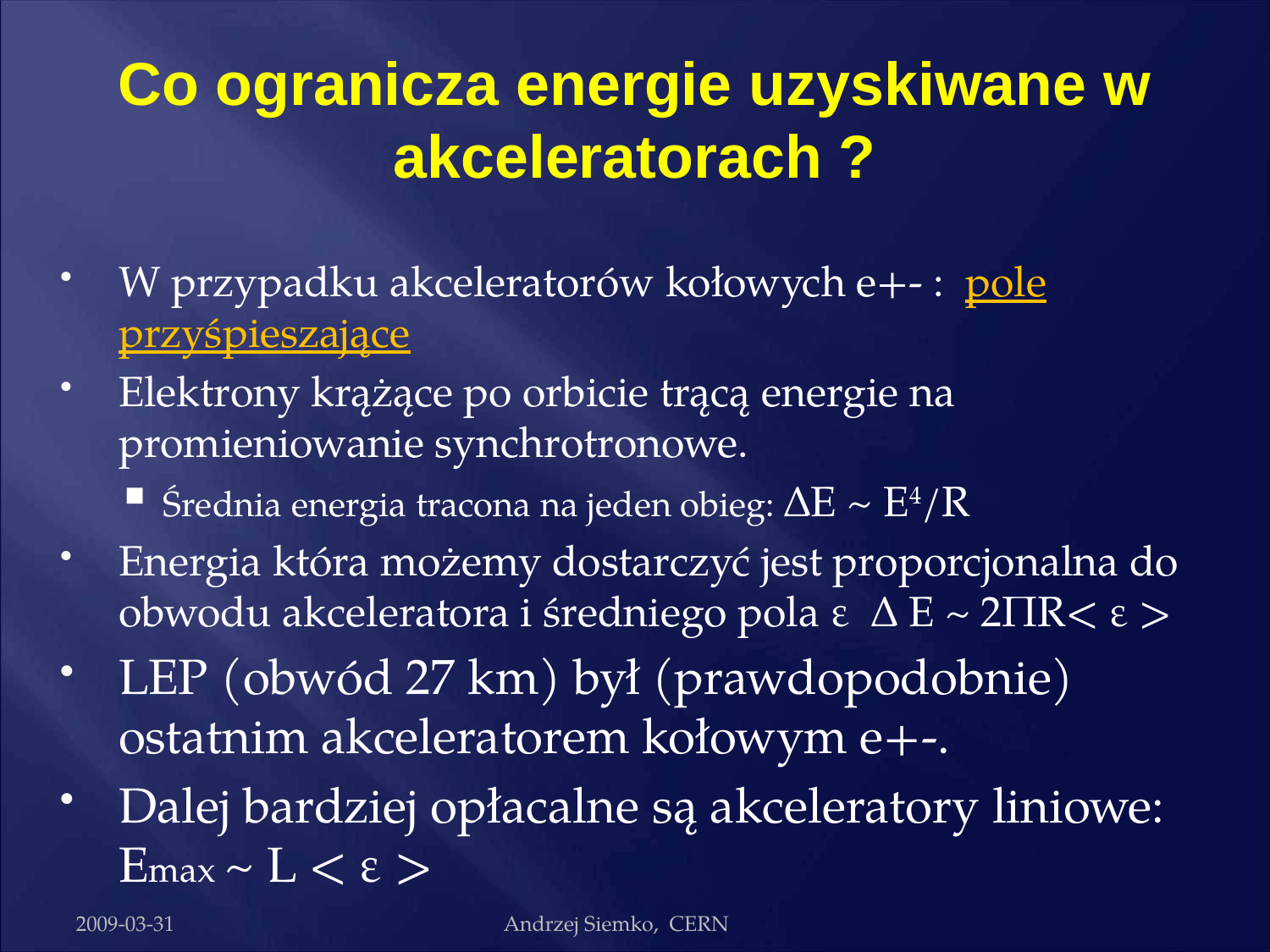

# Co ogranicza energie uzyskiwane w akceleratorach ?
W przypadku akceleratorów kołowych e+- :  pole przyśpieszające
Elektrony krążące po orbicie trącą energie na promieniowanie synchrotronowe.
Średnia energia tracona na jeden obieg: ΔE ~ E4/R
Energia która możemy dostarczyć jest proporcjonalna do obwodu akceleratora i średniego pola ε  Δ E ~ 2ΠR< ε >
LEP (obwód 27 km) był (prawdopodobnie) ostatnim akceleratorem kołowym e+-.
Dalej bardziej opłacalne są akceleratory liniowe: Emax ~ L < ε >
2009-03-31
Andrzej Siemko,  CERN